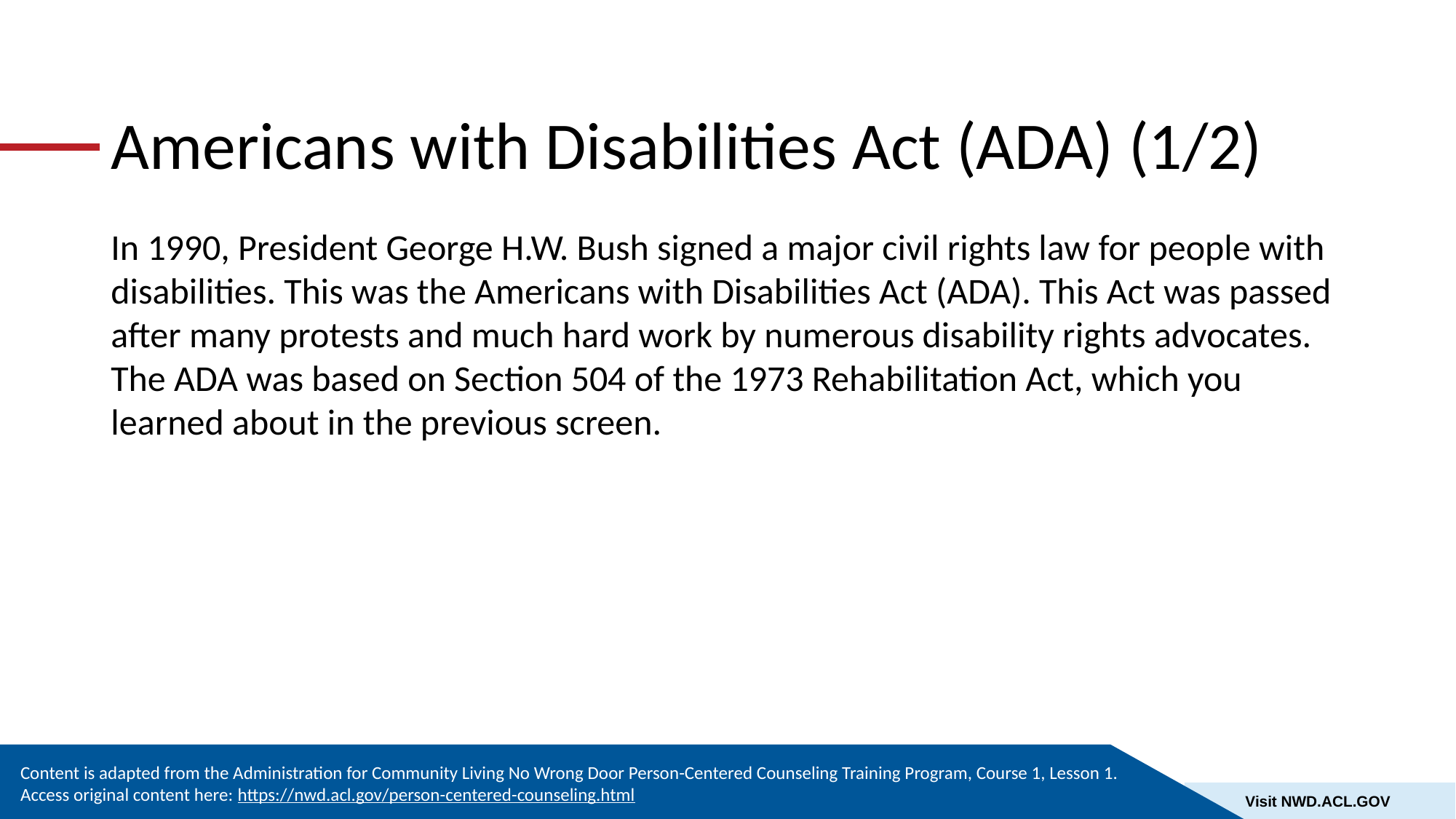

# Americans with Disabilities Act (ADA) (1/2)
In 1990, President George H.W. Bush signed a major civil rights law for people with disabilities. This was the Americans with Disabilities Act (ADA). This Act was passed after many protests and much hard work by numerous disability rights advocates. The ADA was based on Section 504 of the 1973 Rehabilitation Act, which you learned about in the previous screen.